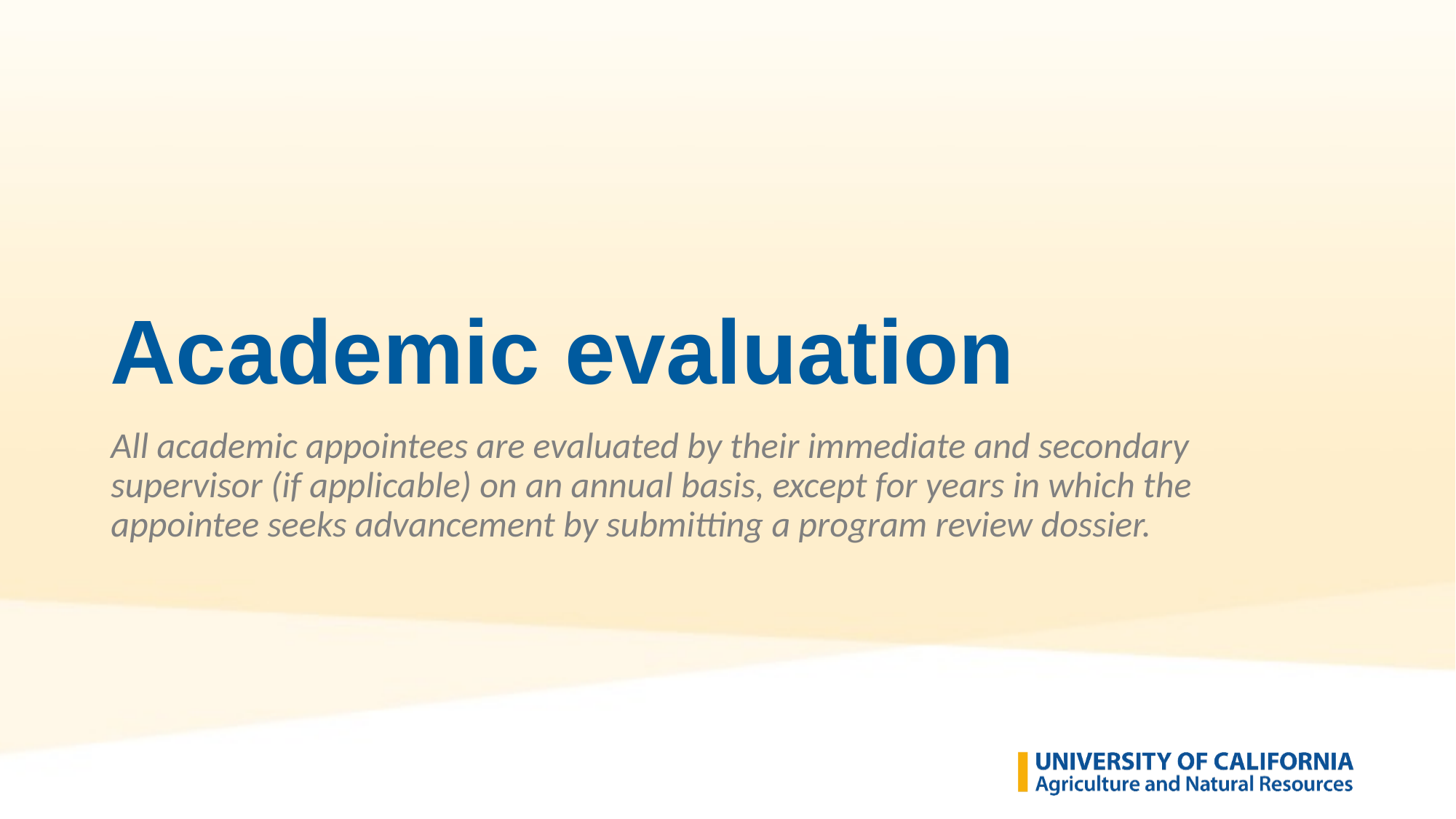

# Academic evaluation
All academic appointees are evaluated by their immediate and secondary supervisor (if applicable) on an annual basis, except for years in which the appointee seeks advancement by submitting a program review dossier.